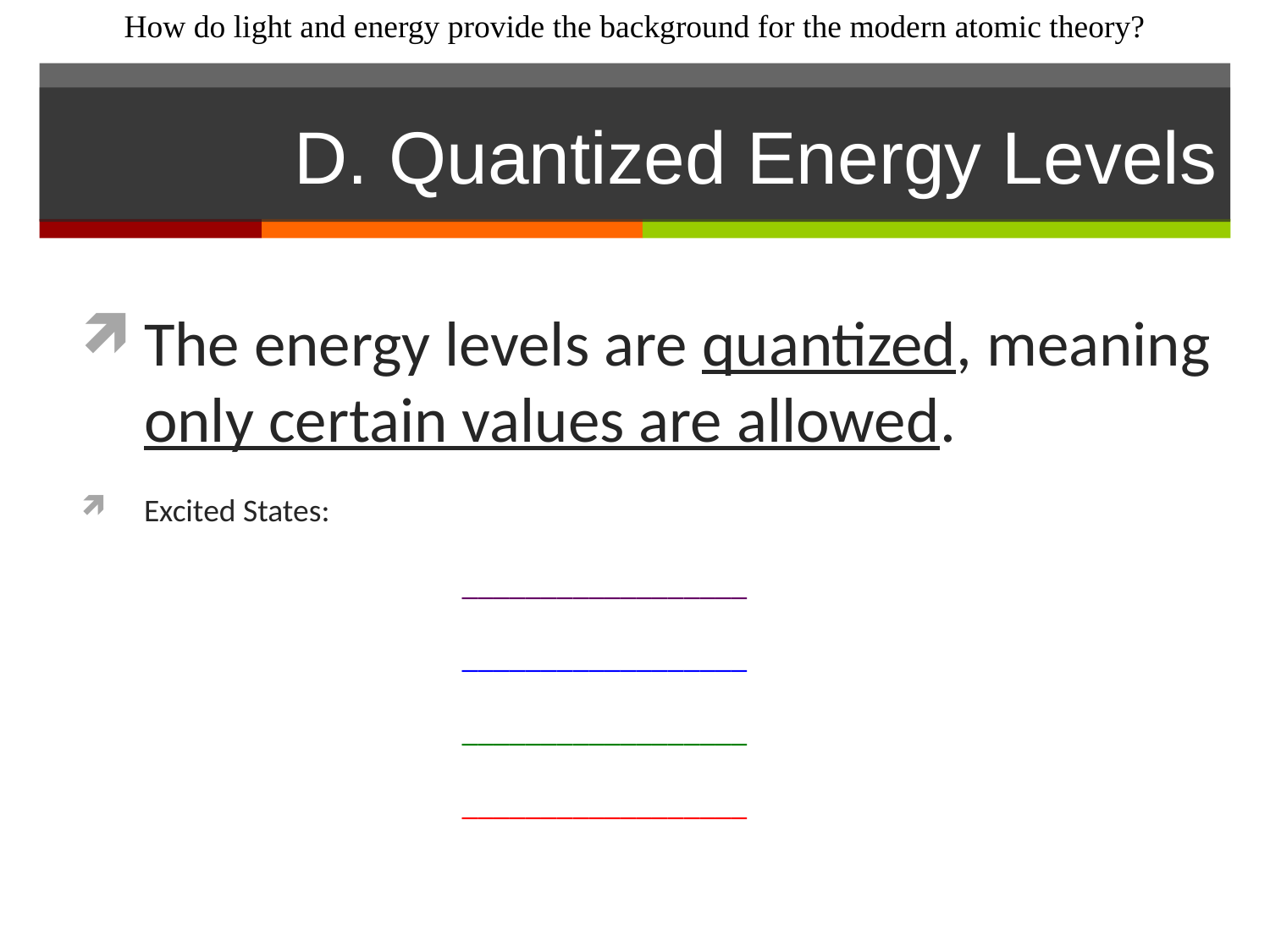

How do light and energy provide the background for the modern atomic theory?
# D. Quantized Energy Levels
The energy levels are quantized, meaning only certain values are allowed.
Excited States:
			__________________
			__________________
			__________________
			__________________